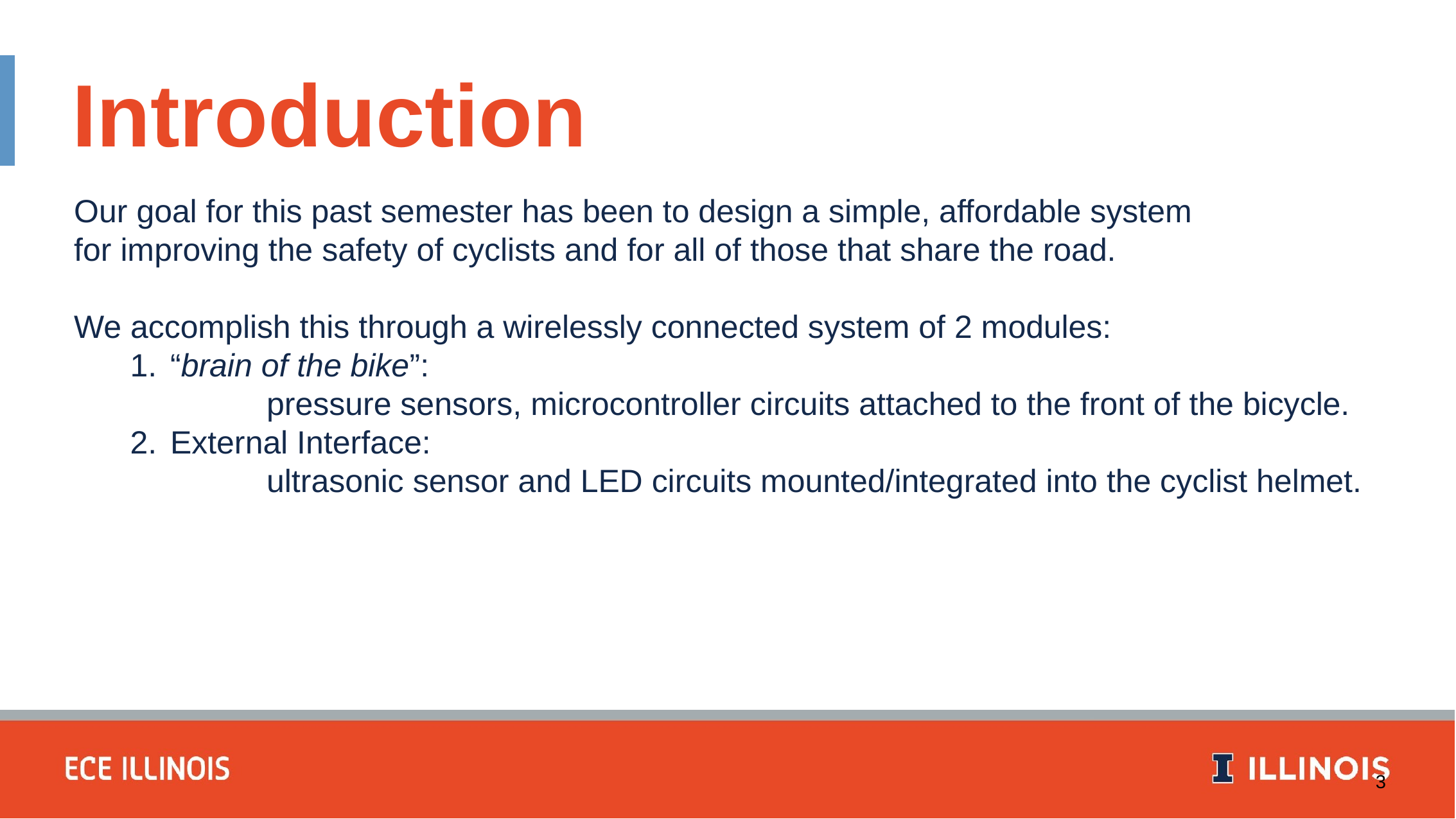

Introduction
Our goal for this past semester has been to design a simple, affordable system
for improving the safety of cyclists and for all of those that share the road.

We accomplish this through a wirelessly connected system of 2 modules:
“brain of the bike”:
	pressure sensors, microcontroller circuits attached to the front of the bicycle.
External Interface:
	ultrasonic sensor and LED circuits mounted/integrated into the cyclist helmet.

3